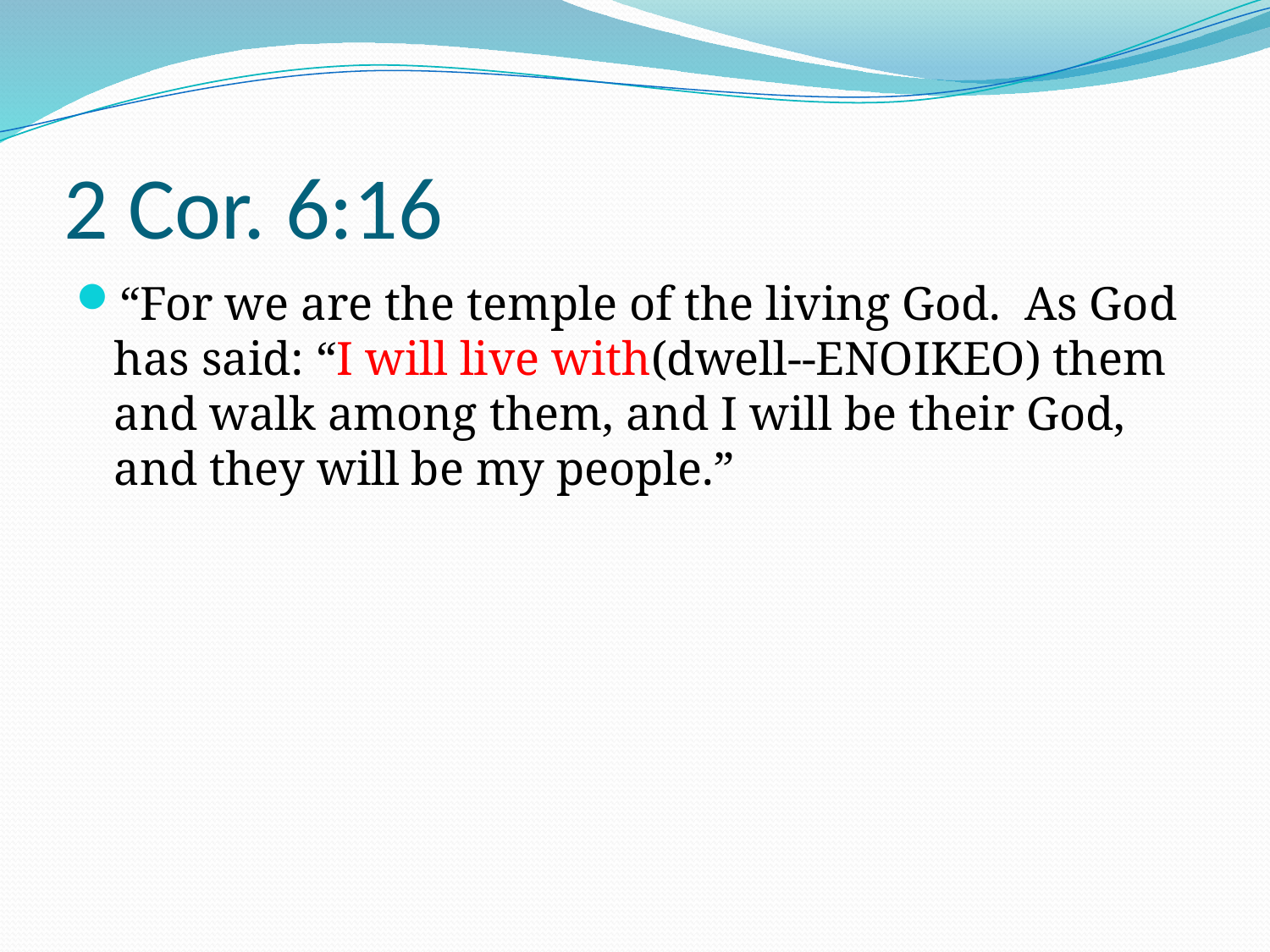

# 2 Cor. 6:16
“For we are the temple of the living God.  As God has said: “I will live with(dwell--ENOIKEO) them and walk among them, and I will be their God, and they will be my people.”